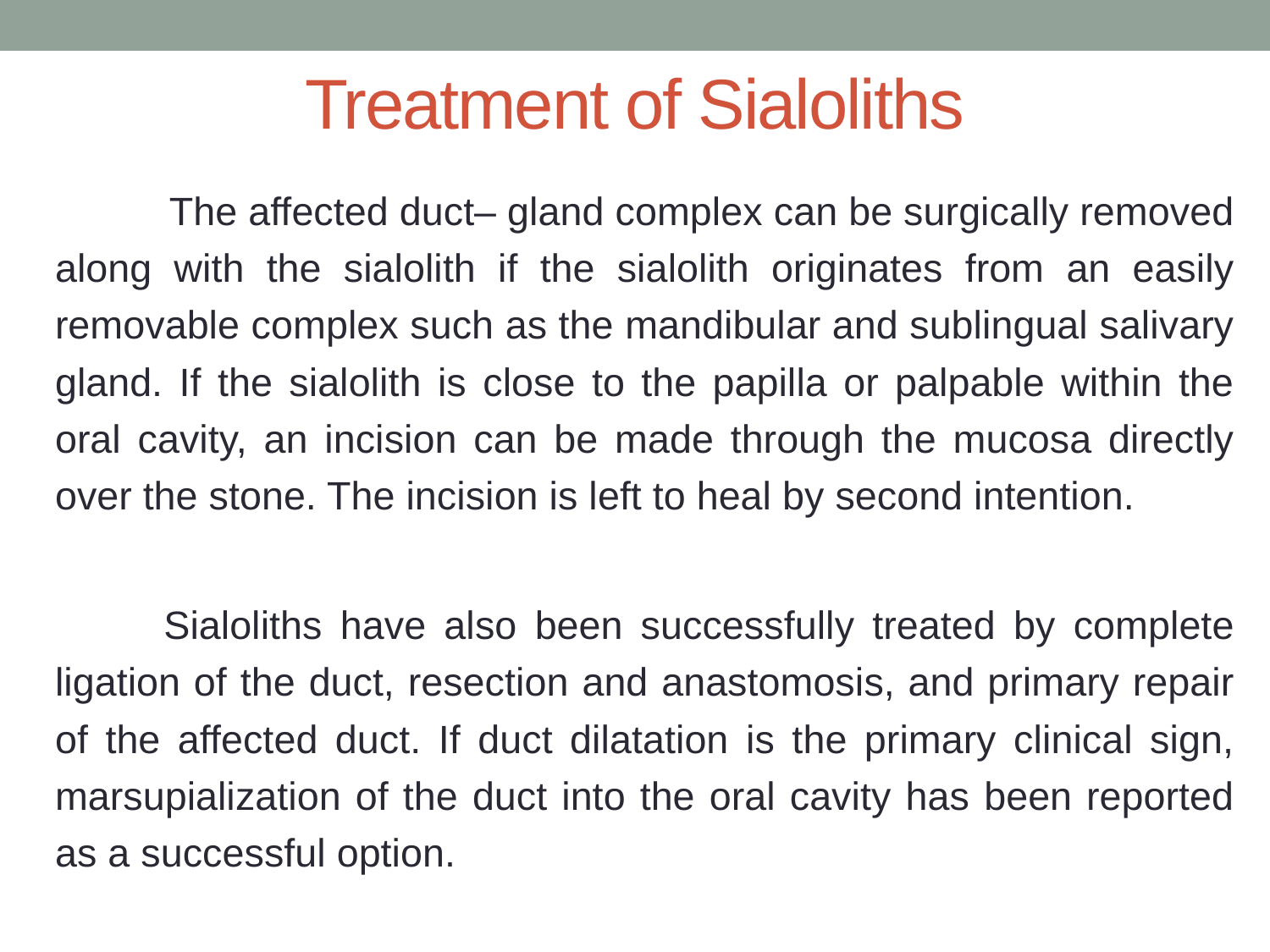

# Treatment of Sialoliths
          The affected duct– gland complex can be surgically removed along with the sialolith if the sialolith originates from an easily removable complex such as the mandibular and sublingual salivary gland. If the sialolith is close to the papilla or palpable within the oral cavity, an incision can be made through the mucosa directly over the stone. The incision is left to heal by second intention.

      Sialoliths have also been successfully treated by complete ligation of the duct, resection and anastomosis, and primary repair of the affected duct. If duct dilatation is the primary clinical sign, marsupialization of the duct into the oral cavity has been reported as a successful option.